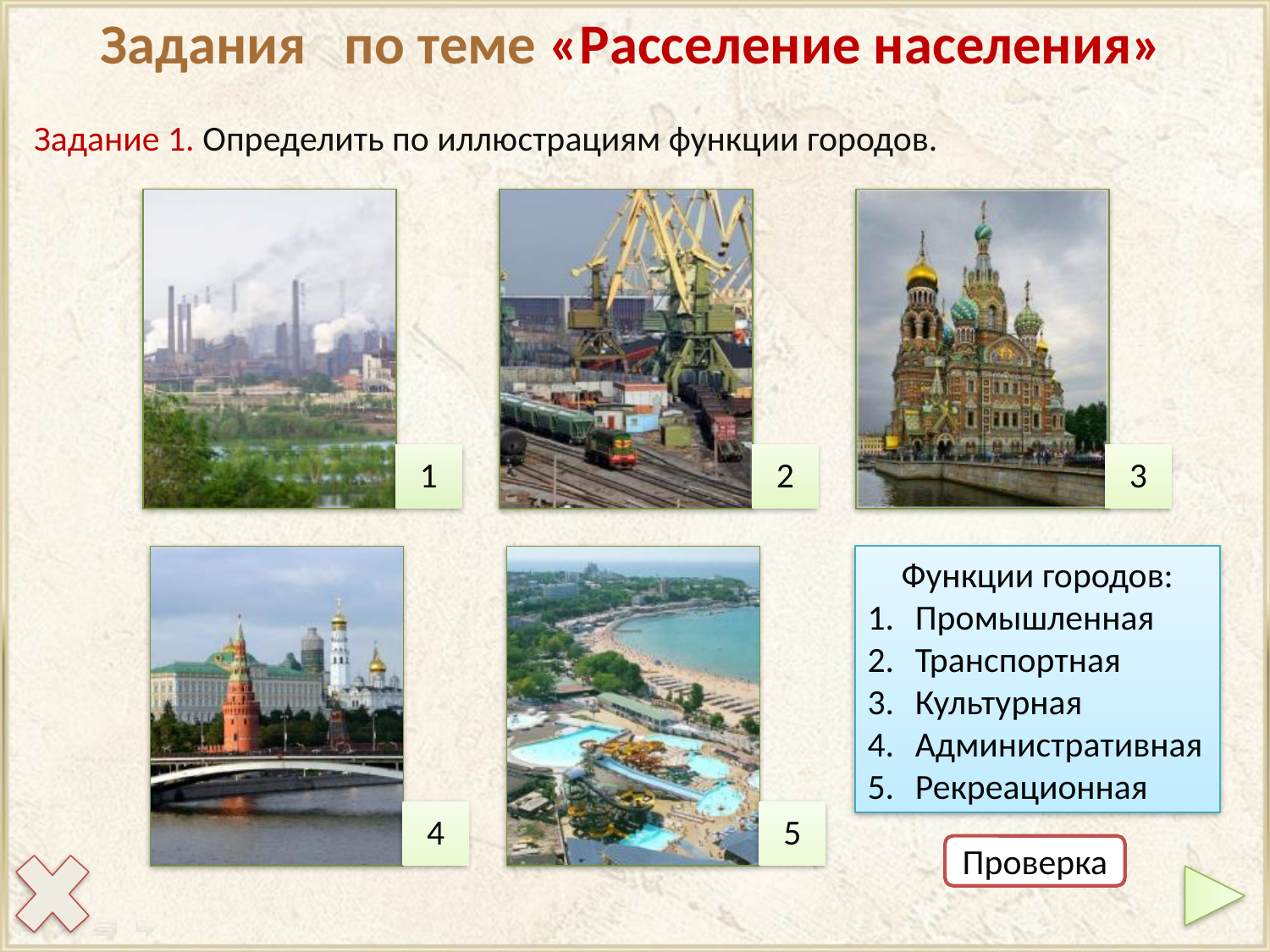

Задания   по теме «Расселение населения»
Задание 1. Определить по иллюстрациям функции городов.
1
2
3
4
5
Функции городов:
Промышленная
Транспортная
Культурная
Административная
Рекреационная

Проверка